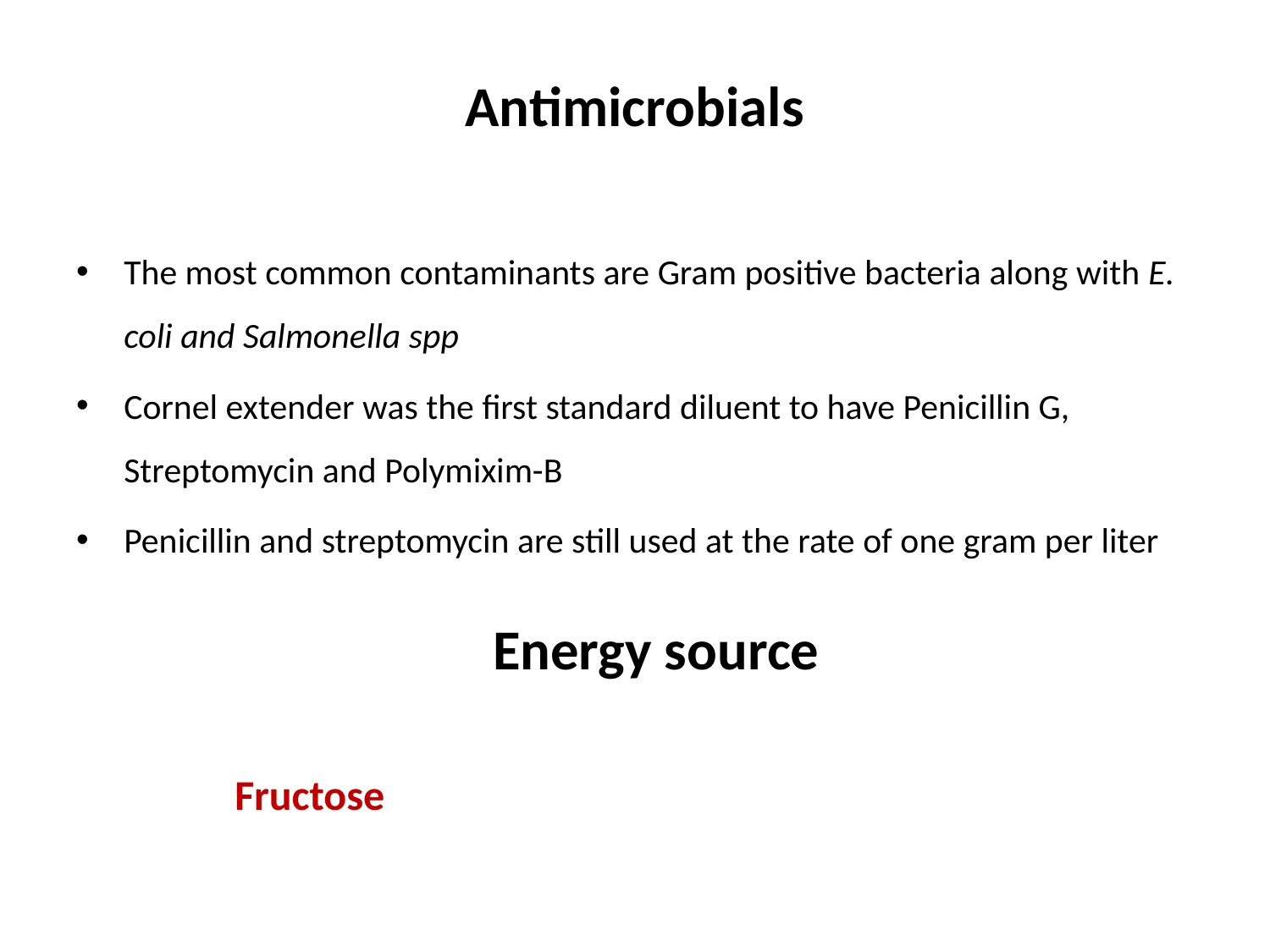

# Antimicrobials
The most common contaminants are Gram positive bacteria along with E. coli and Salmonella spp
Cornel extender was the first standard diluent to have Penicillin G, Streptomycin and Polymixim-B
Penicillin and streptomycin are still used at the rate of one gram per liter
Energy source
Fructose